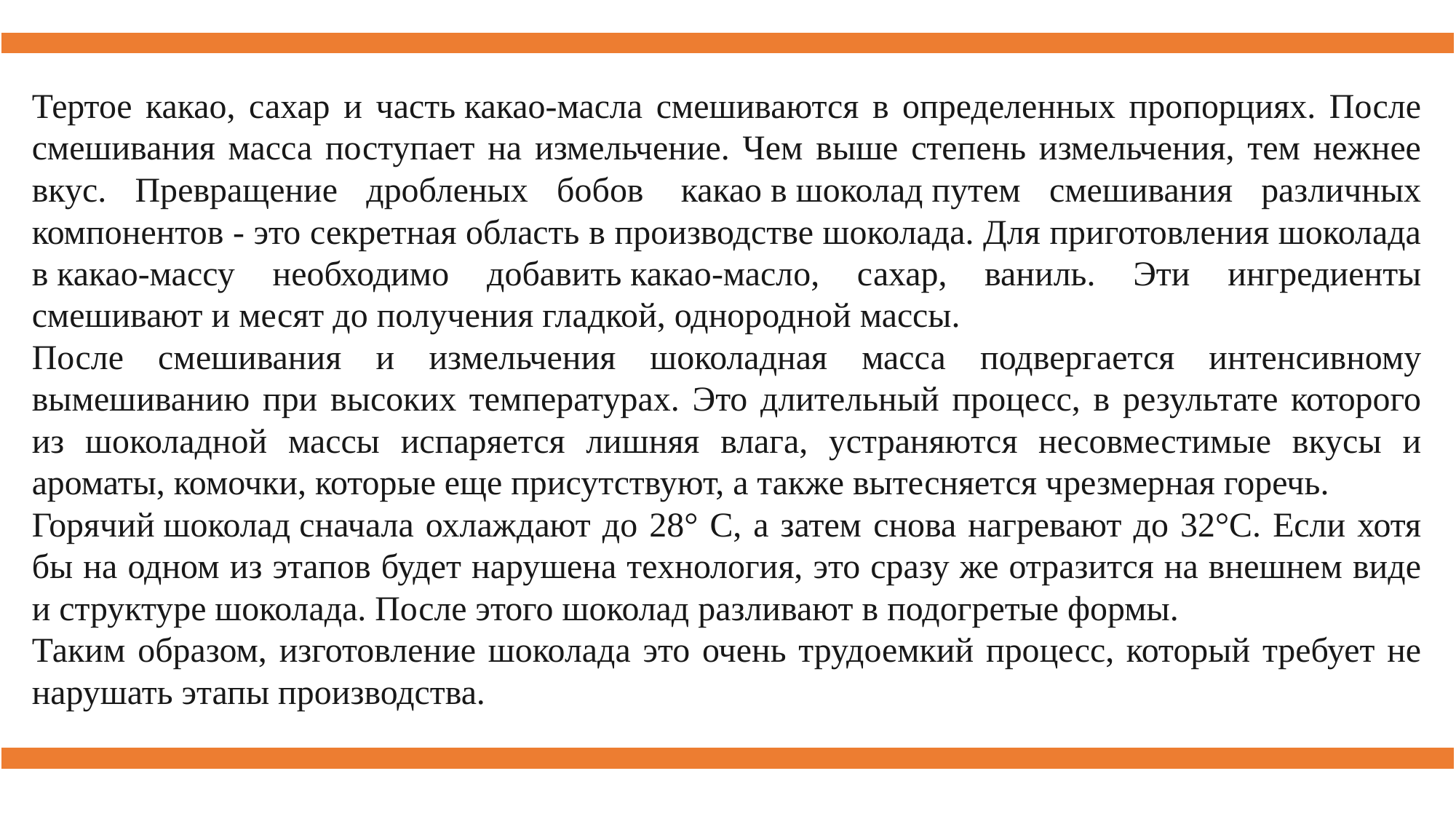

Тертое какао, сахар и часть какао-масла смешиваются в определенных пропорциях. После смешивания масса поступает на измельчение. Чем выше степень измельчения, тем нежнее вкус. Превращение дробленых бобов  какао в шоколад путем смешивания различных компонентов - это секретная область в производстве шоколада. Для приготовления шоколада в какао-массу необходимо добавить какао-масло, сахар, ваниль. Эти ингредиенты смешивают и месят до получения гладкой, однородной массы.
После смешивания и измельчения шоколадная масса подвергается интенсивному вымешиванию при высоких температурах. Это длительный процесс, в результате которого из шоколадной массы испаряется лишняя влага, устраняются несовместимые вкусы и ароматы, комочки, которые еще присутствуют, а также вытесняется чрезмерная горечь.
Горячий шоколад сначала охлаждают до 28° С, а затем снова нагревают до 32°С. Если хотя бы на одном из этапов будет нарушена технология, это сразу же отразится на внешнем виде и структуре шоколада. После этого шоколад разливают в подогретые формы.
Таким образом, изготовление шоколада это очень трудоемкий процесс, который требует не нарушать этапы производства.